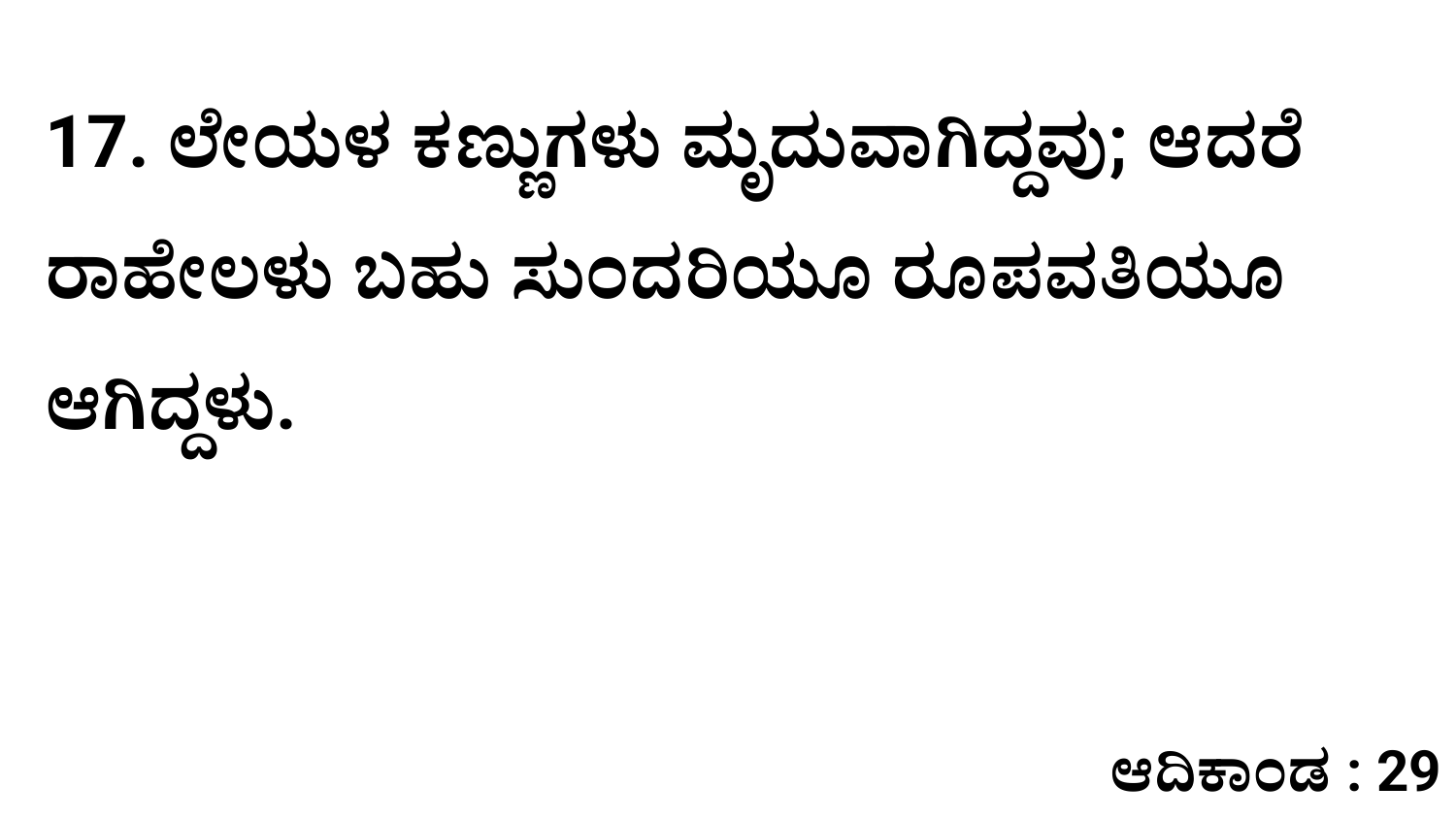

17. ಲೇಯಳ ಕಣ್ಣುಗಳು ಮೃದುವಾಗಿದ್ದವು; ಆದರೆ ರಾಹೇಲಳು ಬಹು ಸುಂದರಿಯೂ ರೂಪವತಿಯೂ ಆಗಿದ್ದಳು.
ಆದಿಕಾಂಡ : 29